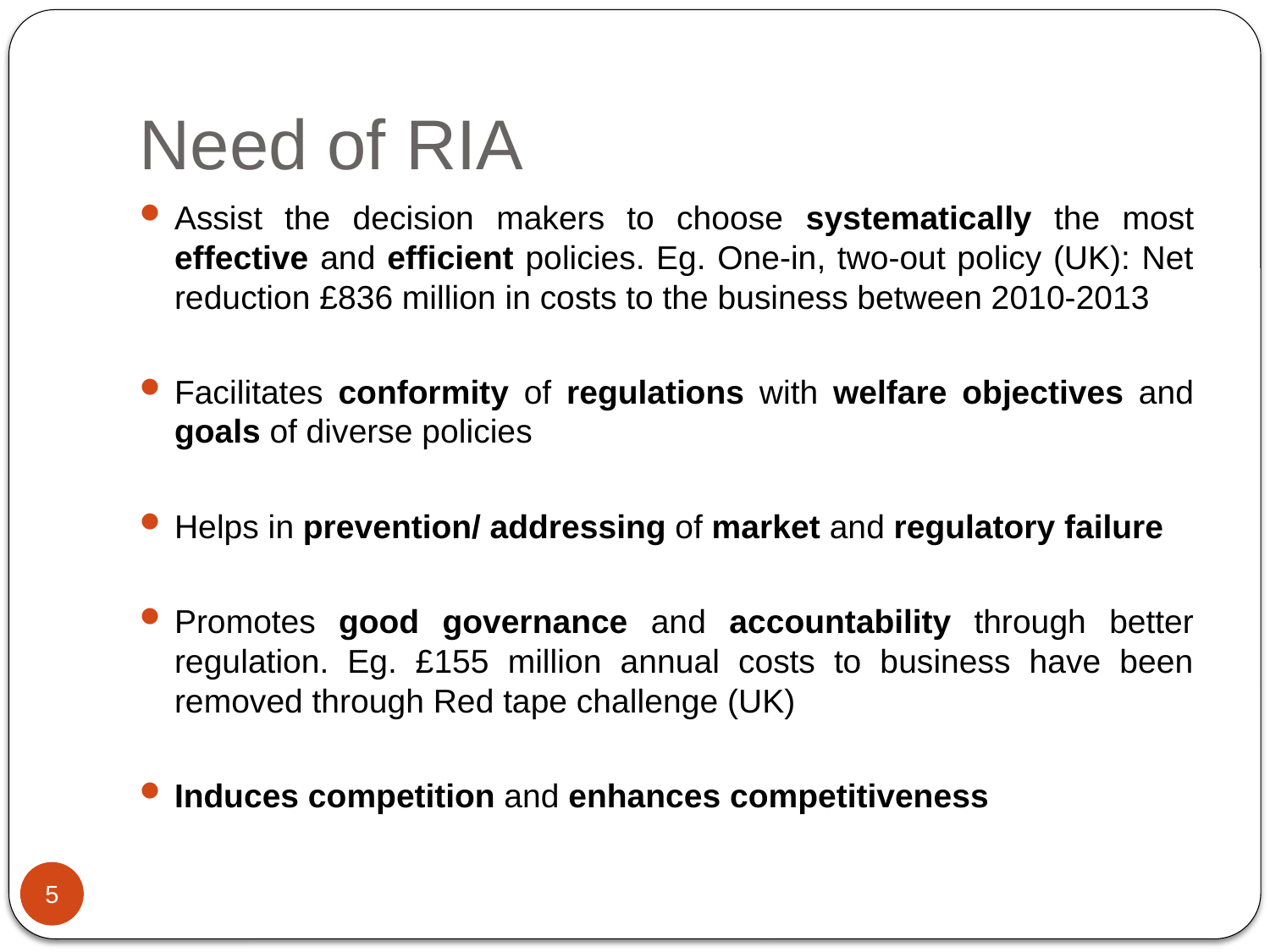

# Need of RIA
Assist the decision makers to choose systematically the most effective and efficient policies. Eg. One-in, two-out policy (UK): Net reduction £836 million in costs to the business between 2010-2013

Facilitates conformity of regulations with welfare objectives and goals of diverse policies

Helps in prevention/ addressing of market and regulatory failure

Promotes good governance and accountability through better regulation. Eg. £155 million annual costs to business have been removed through Red tape challenge (UK)

Induces competition and enhances competitiveness

5